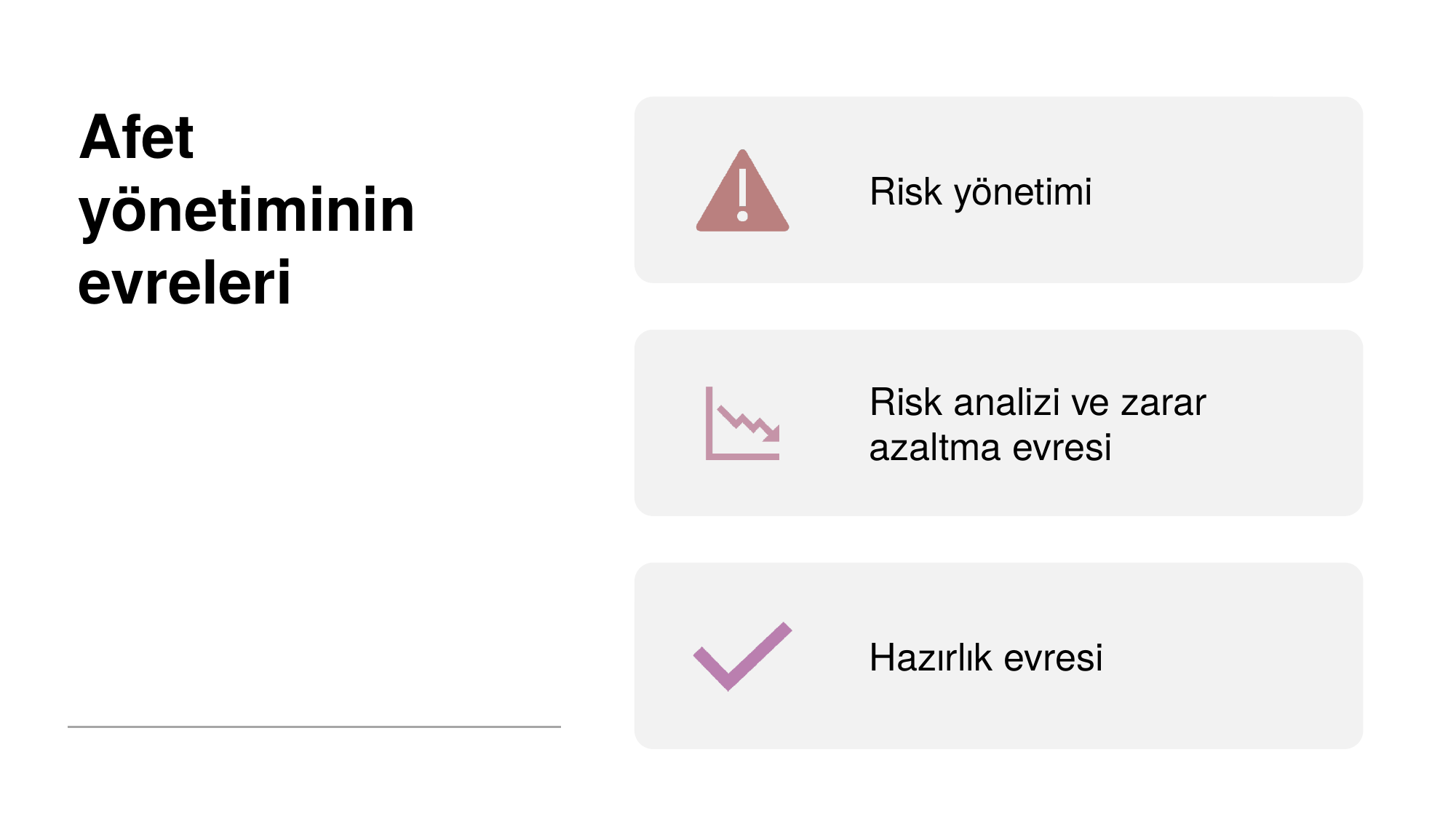

# Afet yönetiminin evreleri
Risk yönetimi
Risk analizi ve zarar azaltma evresi
Hazırlık evresi